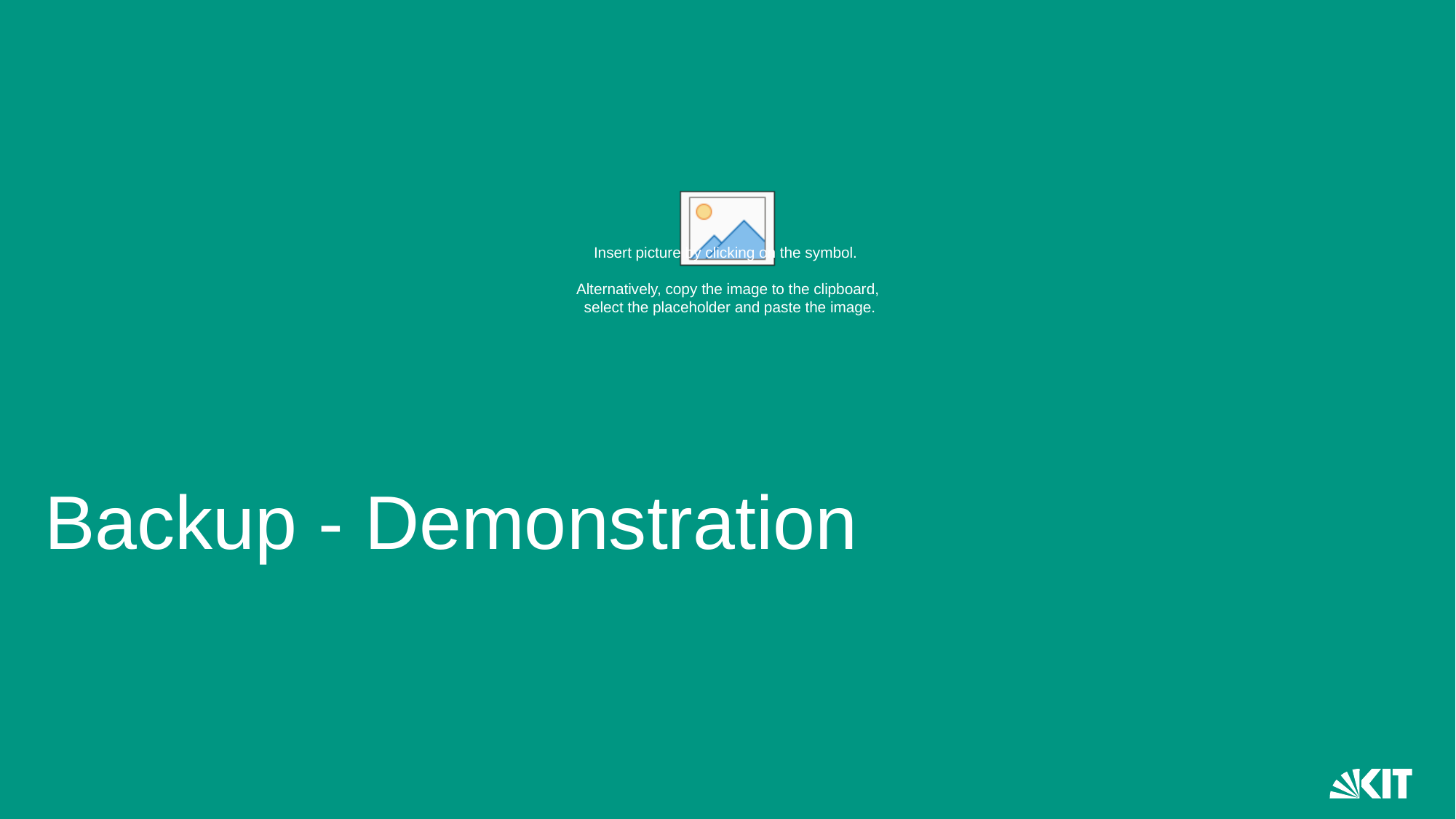

# Backup - Demonstration

21.04.2026
EPICS Collaboration Meeting Spring 2026 - E. Blomley - EPICS Module for Gating Alarms
13